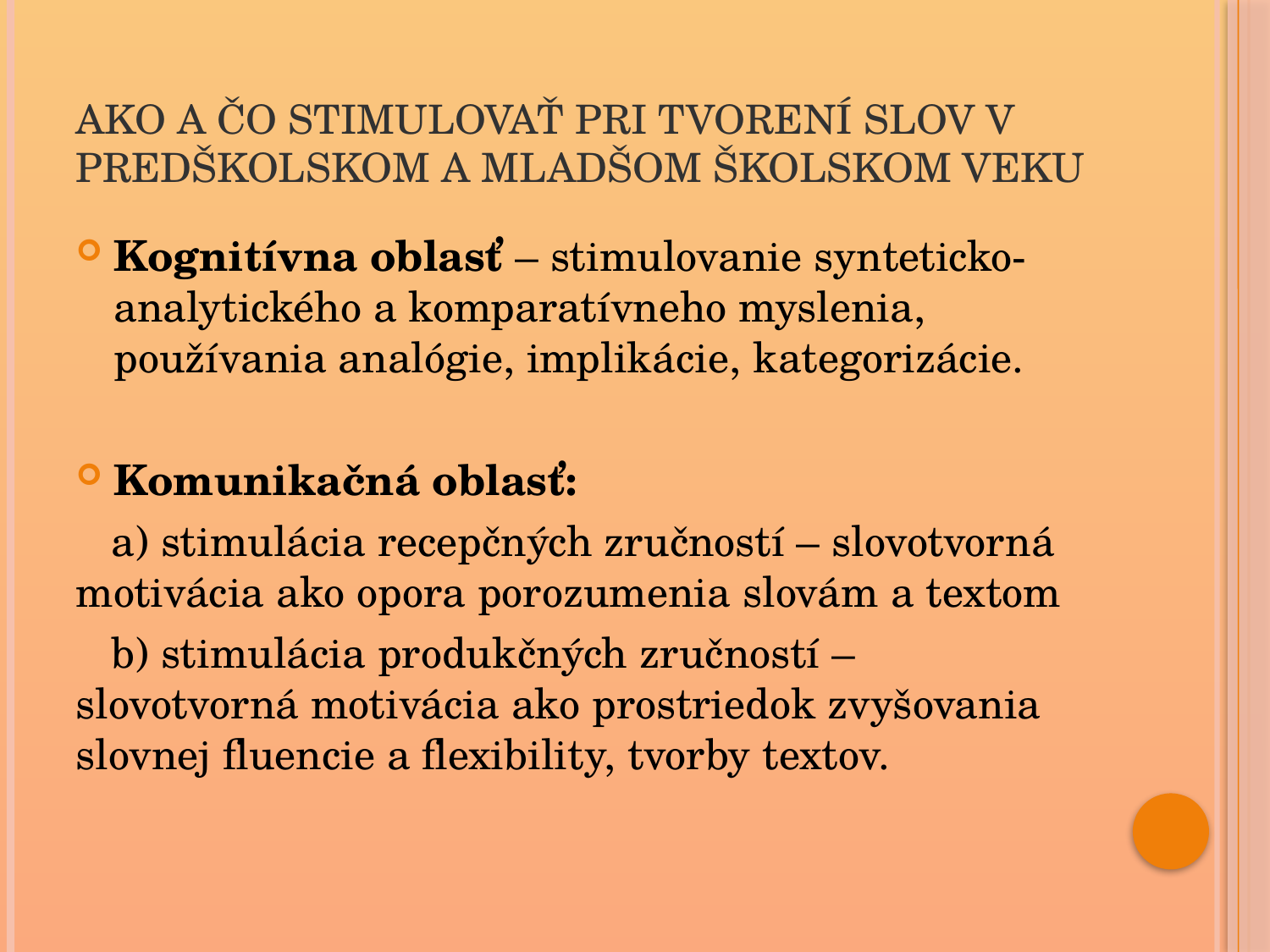

# Ako a čo stimulovať pri tvorení slov v predškolskom a mladšom školskom veku
Kognitívna oblasť – stimulovanie synteticko-analytického a komparatívneho myslenia, používania analógie, implikácie, kategorizácie.

Komunikačná oblasť:
   a) stimulácia recepčných zručností – slovotvorná motivácia ako opora porozumenia slovám a textom
   b) stimulácia produkčných zručností – slovotvorná motivácia ako prostriedok zvyšovania slovnej fluencie a flexibility, tvorby textov.